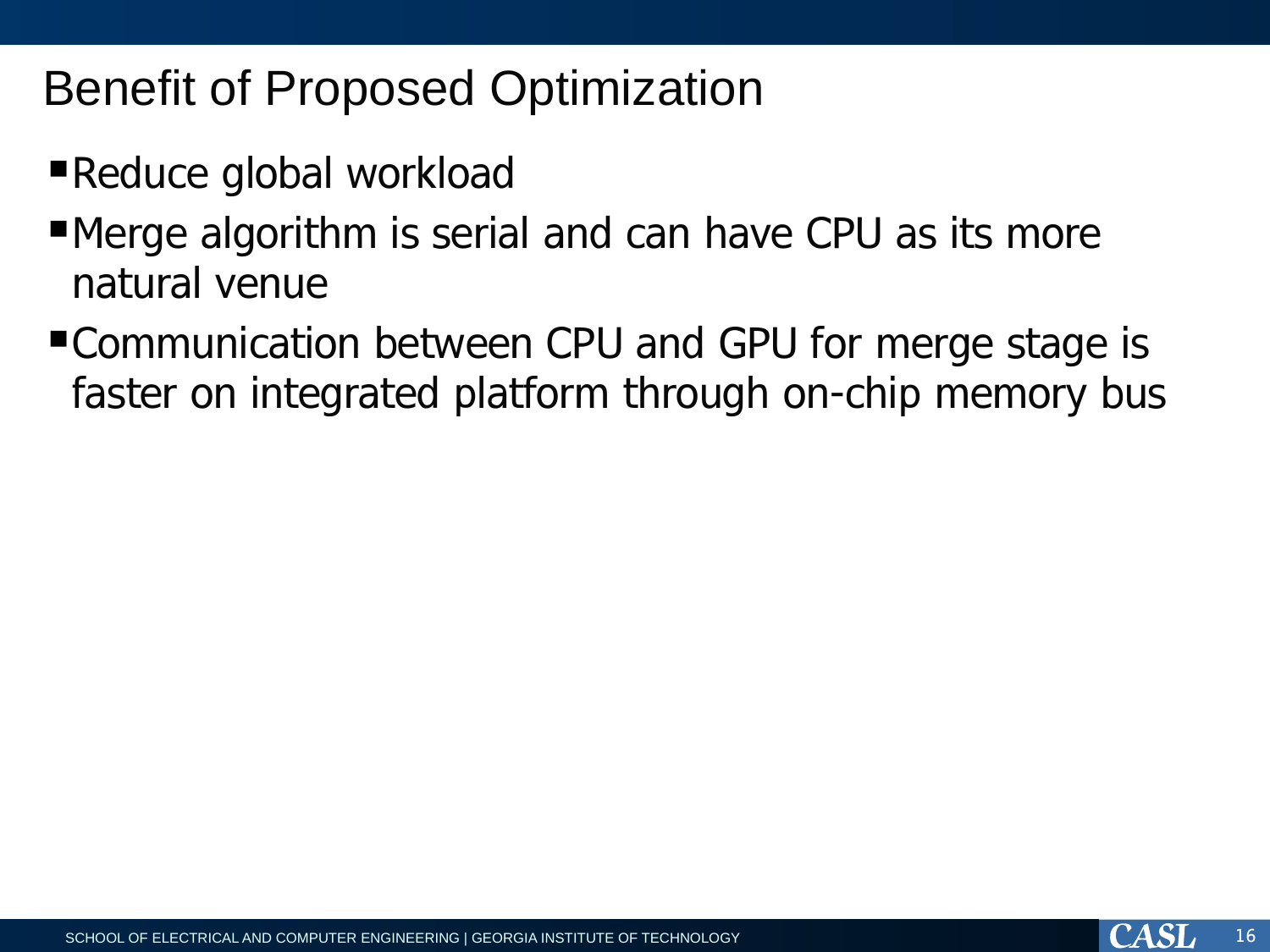

# Benefit of Proposed Optimization
Reduce global workload
Merge algorithm is serial and can have CPU as its more natural venue
Communication between CPU and GPU for merge stage is faster on integrated platform through on-chip memory bus
16